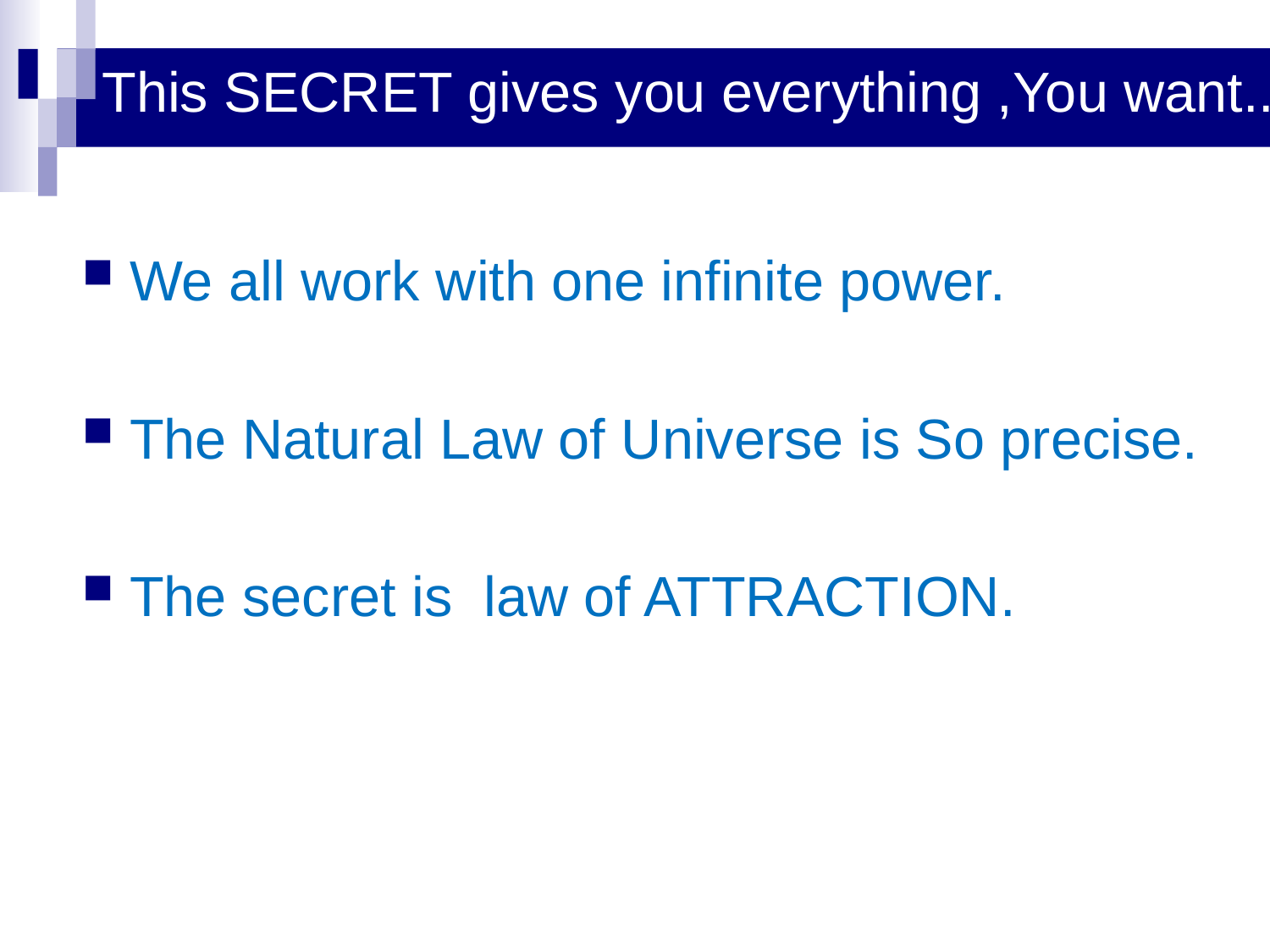

# This SECRET gives you everything ,You want..
We all work with one infinite power.

The Natural Law of Universe is So precise.

The secret is  law of ATTRACTION.